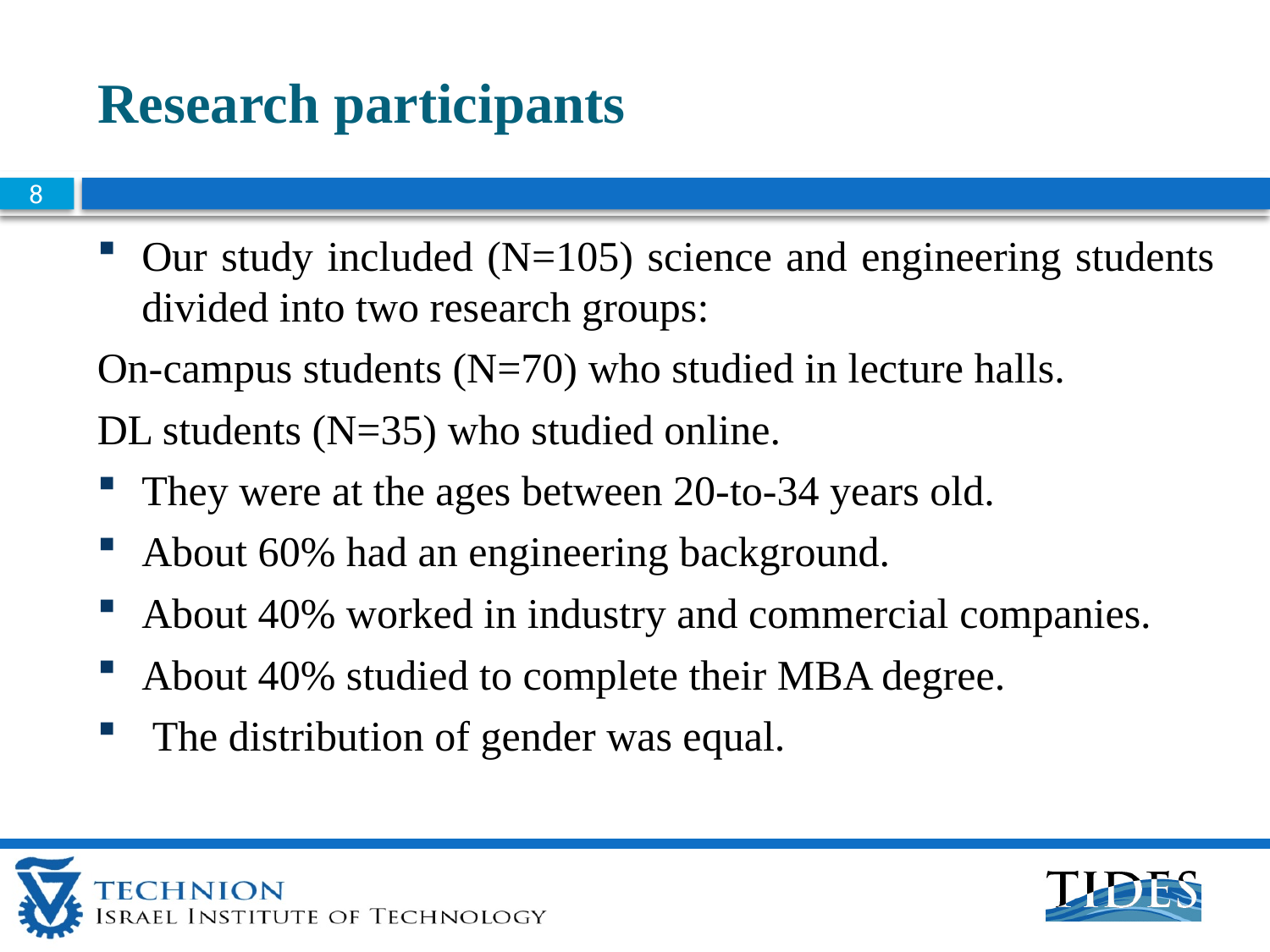

Research participants
8
Our study included (N=105) science and engineering students divided into two research groups:
On-campus students (N=70) who studied in lecture halls.
DL students (N=35) who studied online.
They were at the ages between 20-to-34 years old.
About 60% had an engineering background.
About 40% worked in industry and commercial companies.
About 40% studied to complete their MBA degree.
 The distribution of gender was equal.